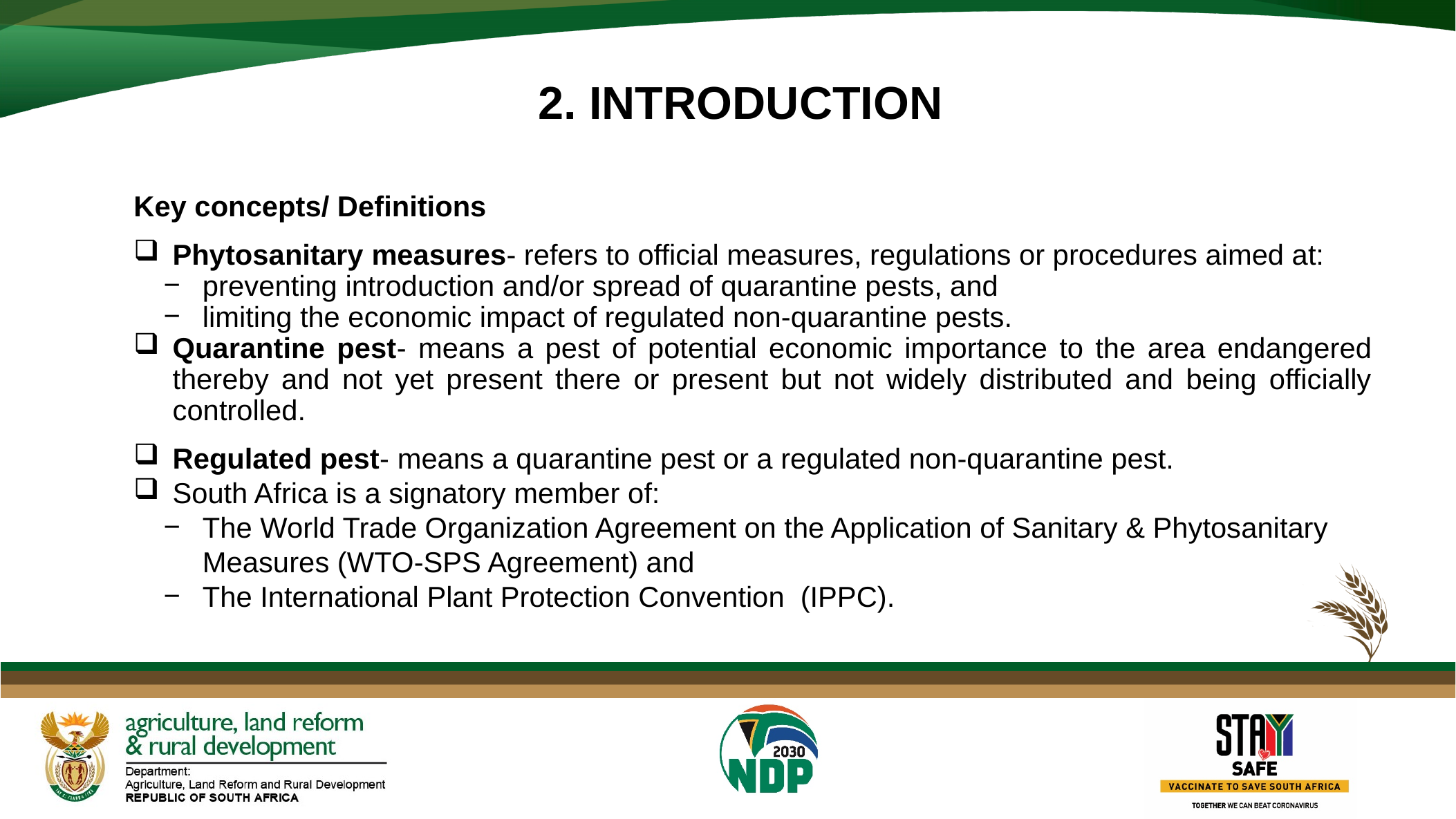

# 2. Introduction
Key concepts/ Definitions
Phytosanitary measures- refers to official measures, regulations or procedures aimed at:
preventing introduction and/or spread of quarantine pests, and
limiting the economic impact of regulated non-quarantine pests.
Quarantine pest- means a pest of potential economic importance to the area endangered thereby and not yet present there or present but not widely distributed and being officially controlled.
Regulated pest- means a quarantine pest or a regulated non-quarantine pest.
South Africa is a signatory member of:
The World Trade Organization Agreement on the Application of Sanitary & Phytosanitary Measures (WTO-SPS Agreement) and
The International Plant Protection Convention  (IPPC).